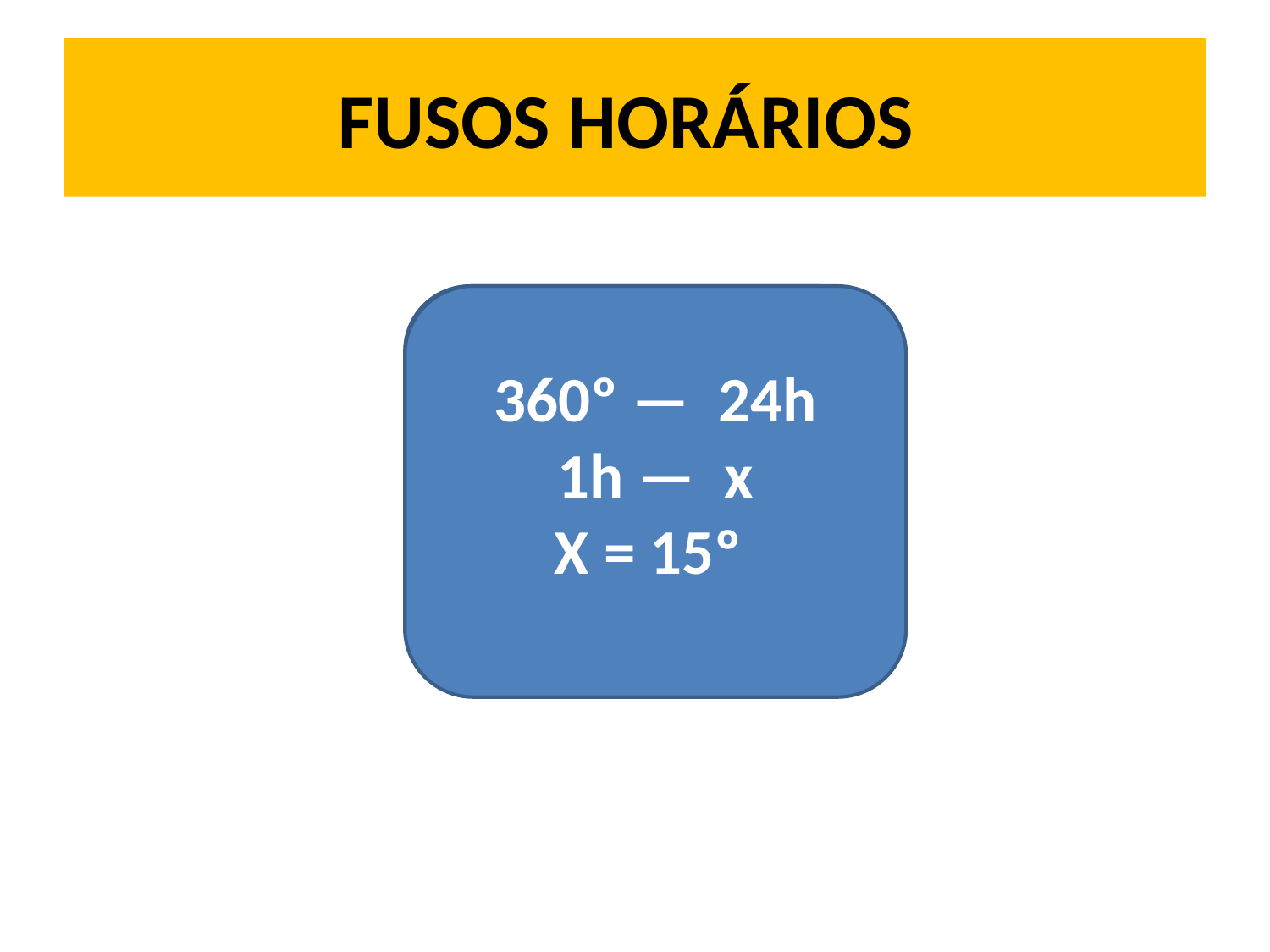

# FUSOS HORÁRIOS

360º —  24h
1h —  x
X = 15º

360º —  24h
1h —  x
X = 15º